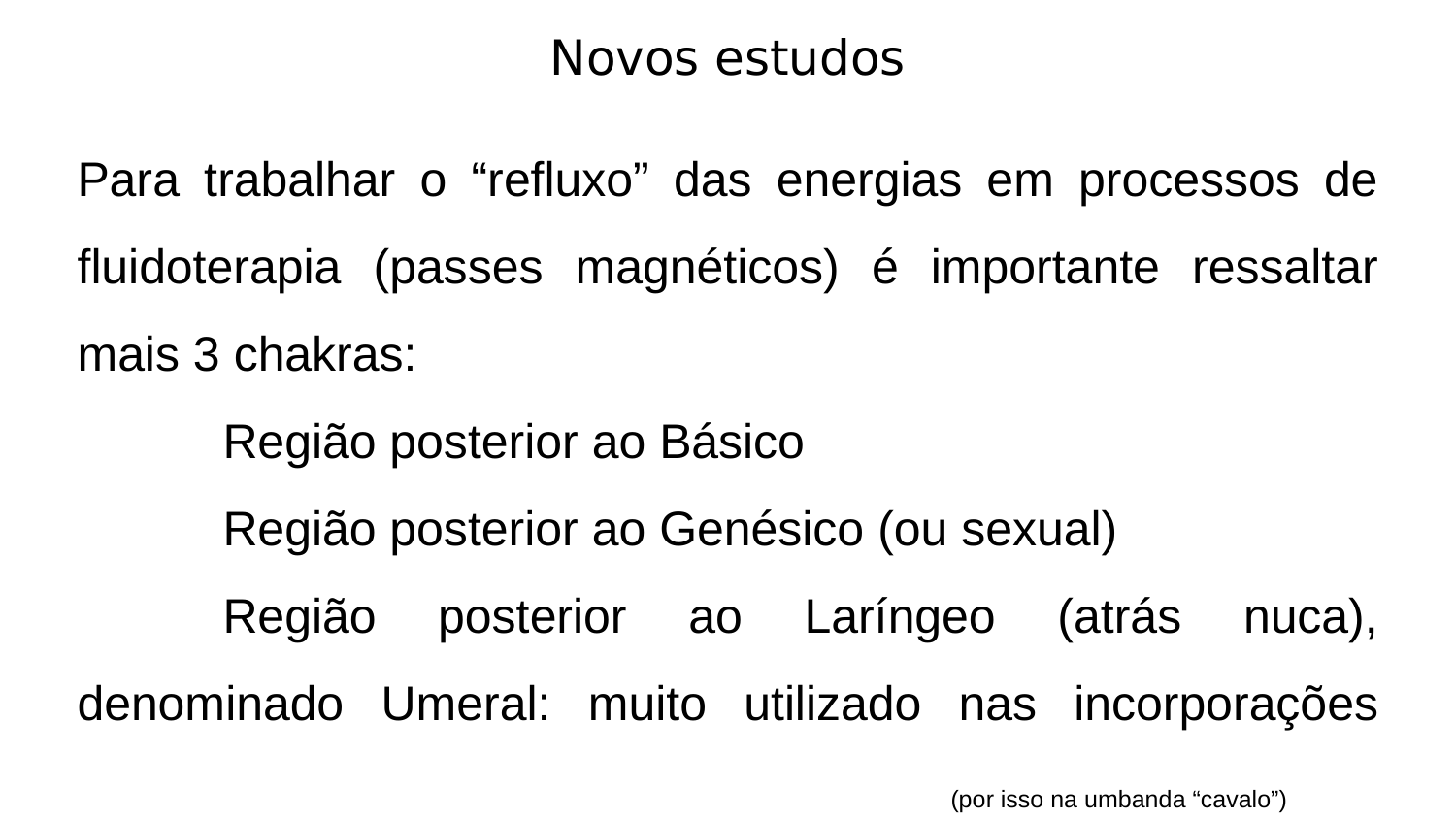

Novos estudos
Para trabalhar o “refluxo” das energias em processos de fluidoterapia (passes magnéticos) é importante ressaltar mais 3 chakras:
	Região posterior ao Básico
	Região posterior ao Genésico (ou sexual)
	Região posterior ao Laríngeo (atrás nuca), denominado Umeral: muito utilizado nas incorporações	 					(por isso na umbanda “cavalo”)